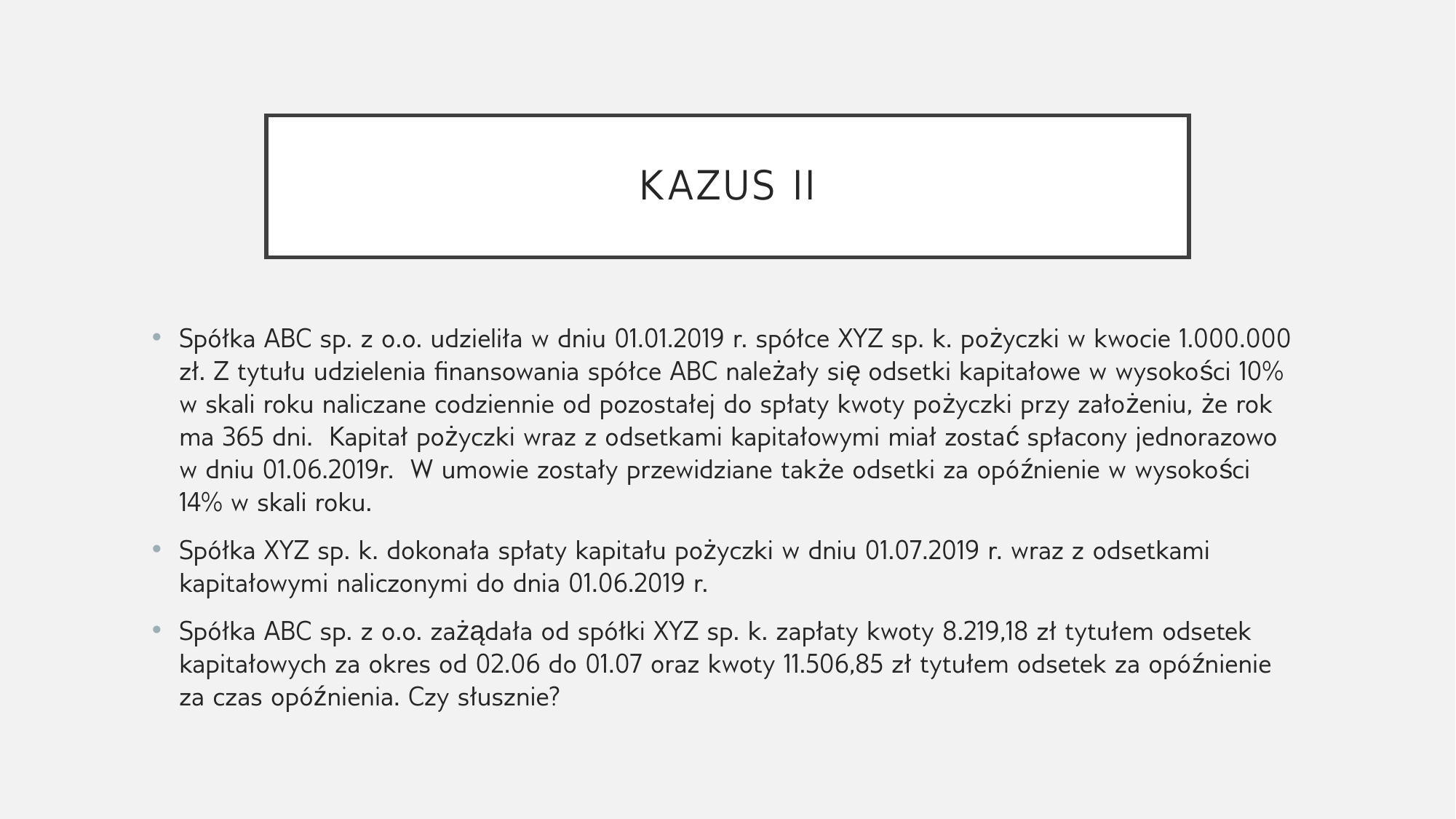

# KAZUS II
Spółka ABC sp. z o.o. udzieliła w dniu 01.01.2019 r. spółce XYZ sp. k. pożyczki w kwocie 1.000.000 zł. Z tytułu udzielenia finansowania spółce ABC należały się odsetki kapitałowe w wysokości 10% w skali roku naliczane codziennie od pozostałej do spłaty kwoty pożyczki przy założeniu, że rok ma 365 dni.  Kapitał pożyczki wraz z odsetkami kapitałowymi miał zostać spłacony jednorazowo w dniu 01.06.2019r.  W umowie zostały przewidziane także odsetki za opóźnienie w wysokości 14% w skali roku.
Spółka XYZ sp. k. dokonała spłaty kapitału pożyczki w dniu 01.07.2019 r. wraz z odsetkami kapitałowymi naliczonymi do dnia 01.06.2019 r.
Spółka ABC sp. z o.o. zażądała od spółki XYZ sp. k. zapłaty kwoty 8.219,18 zł tytułem odsetek kapitałowych za okres od 02.06 do 01.07 oraz kwoty 11.506,85 zł tytułem odsetek za opóźnienie za czas opóźnienia. Czy słusznie?